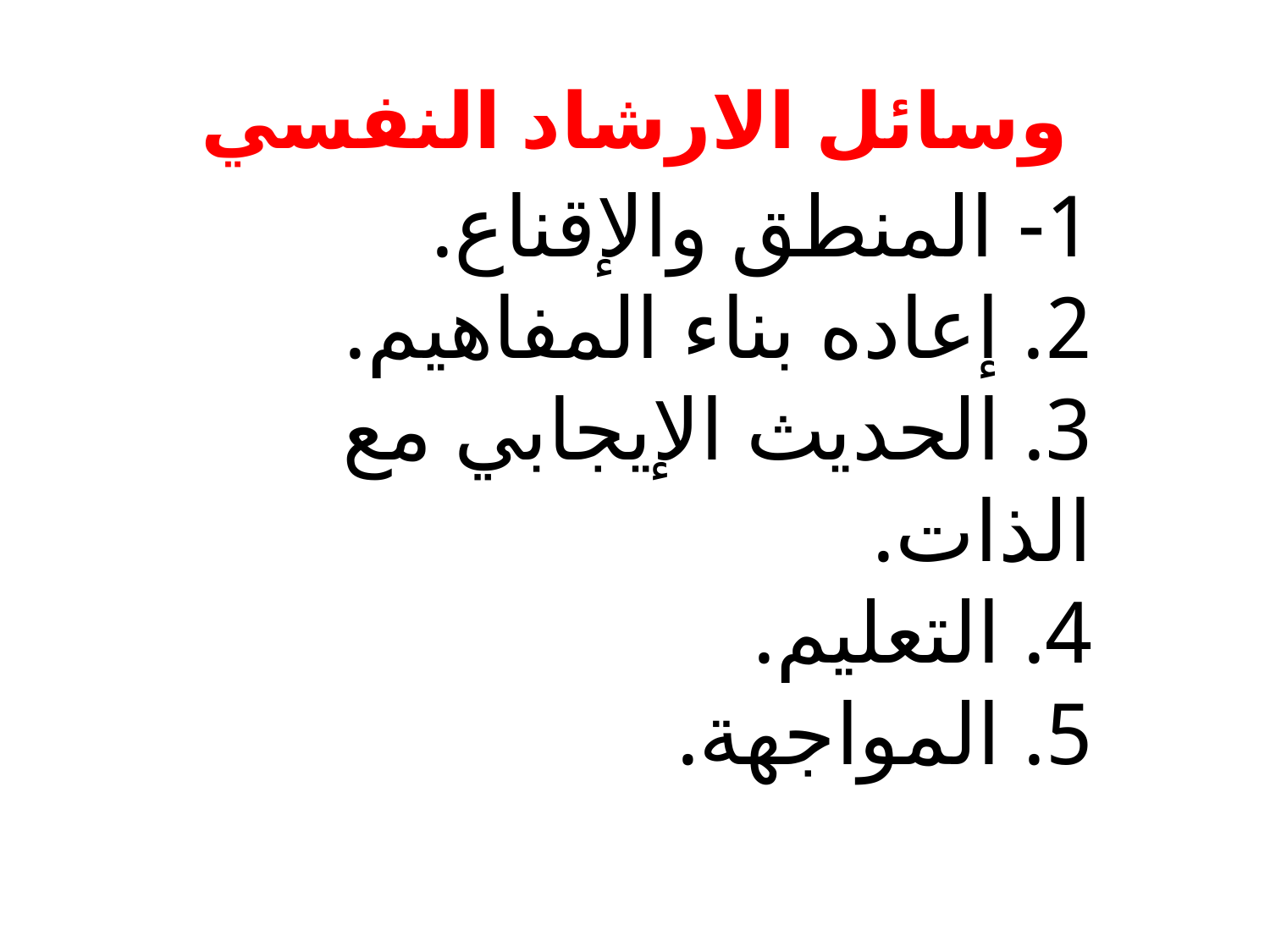

# وسائل الارشاد النفسي
1- المنطق والإقناع.
2. إعاده بناء المفاهيم.
3. الحديث الإيجابي مع الذات.
4. التعليم.
5. المواجهة.